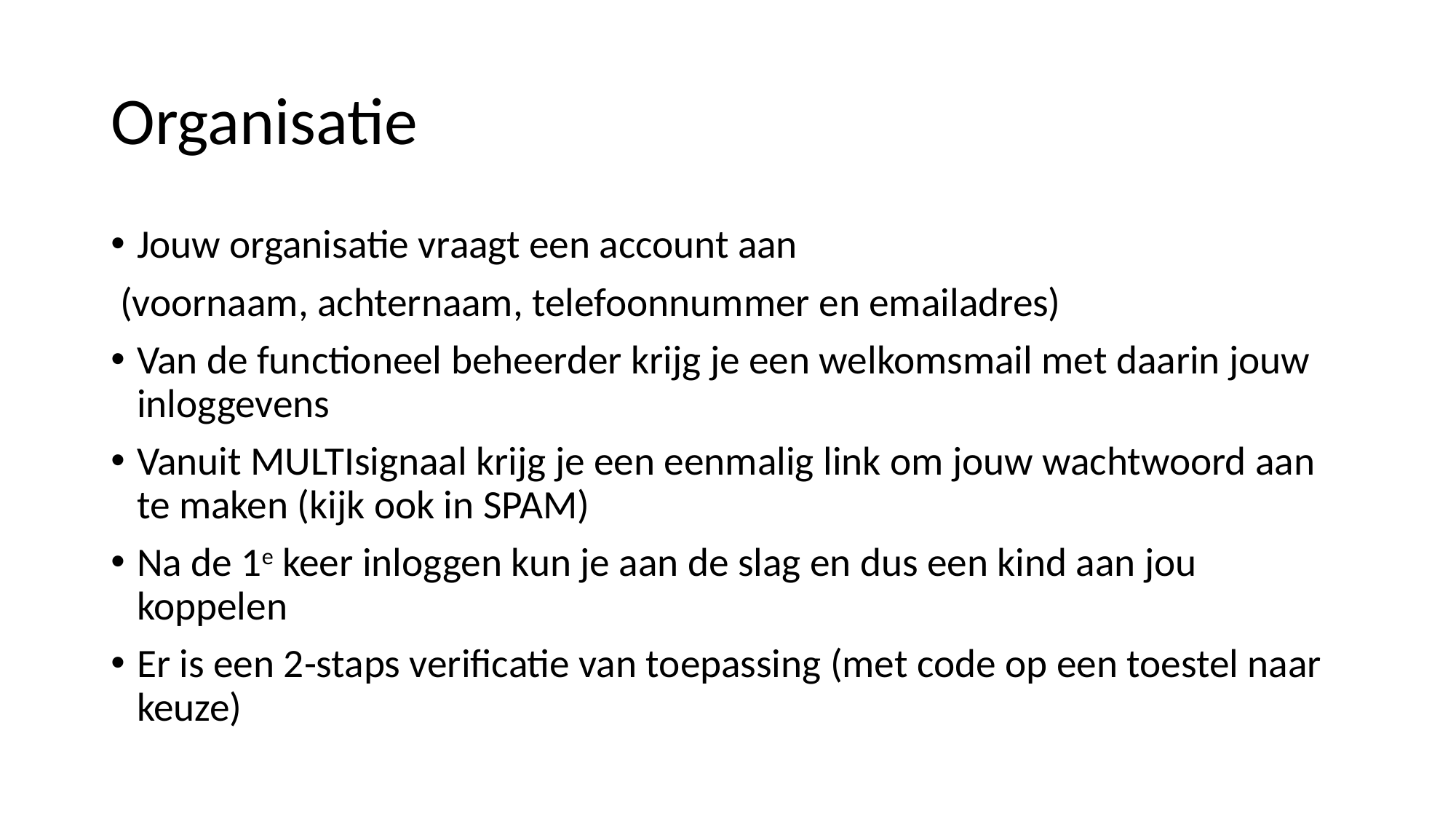

# Organisatie
Jouw organisatie vraagt een account aan
 (voornaam, achternaam, telefoonnummer en emailadres)
Van de functioneel beheerder krijg je een welkomsmail met daarin jouw inloggevens
Vanuit MULTIsignaal krijg je een eenmalig link om jouw wachtwoord aan te maken (kijk ook in SPAM)
Na de 1e keer inloggen kun je aan de slag en dus een kind aan jou koppelen
Er is een 2-staps verificatie van toepassing (met code op een toestel naar keuze)